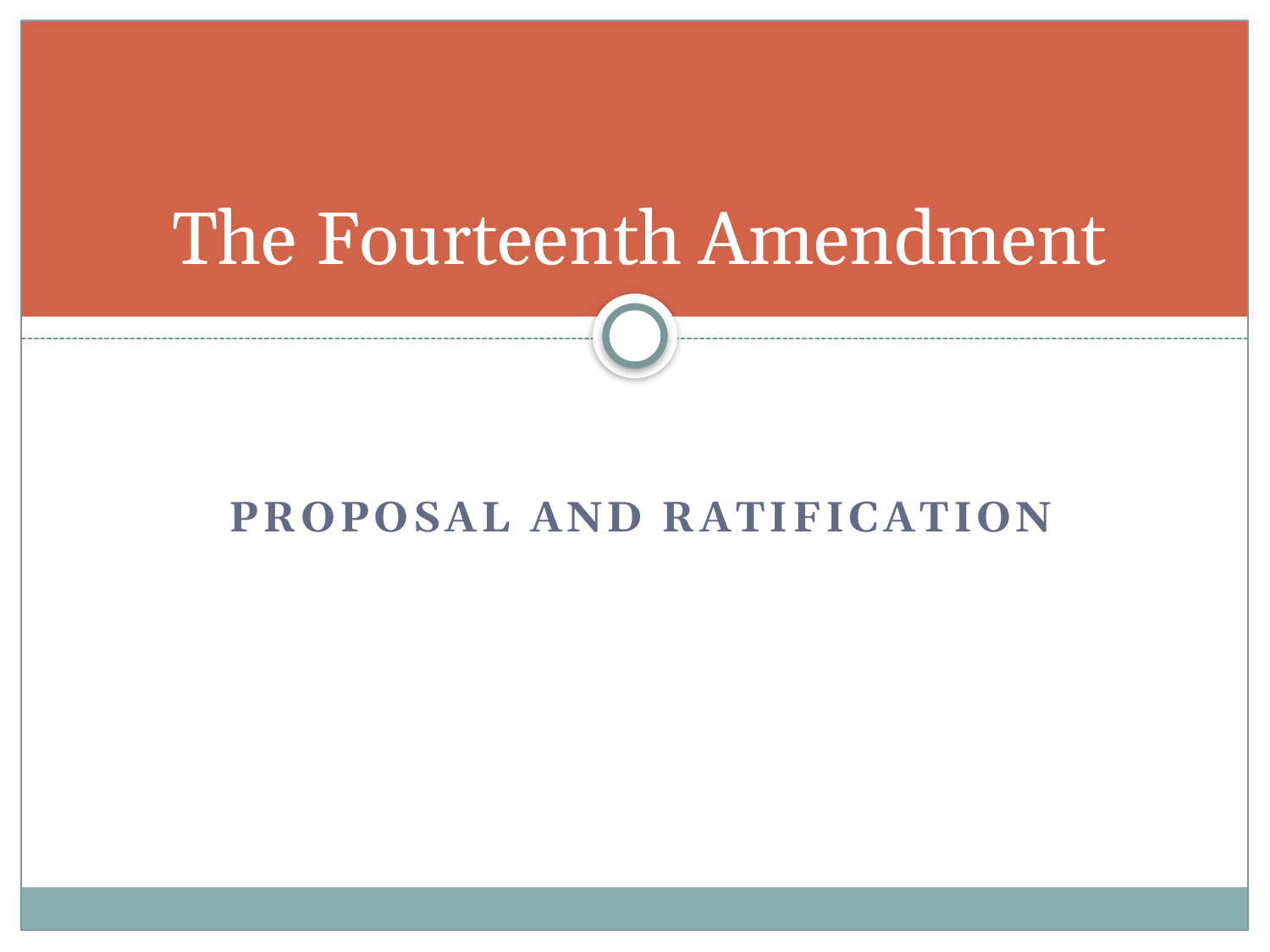

# The Fourteenth Amendment
Proposal and Ratification